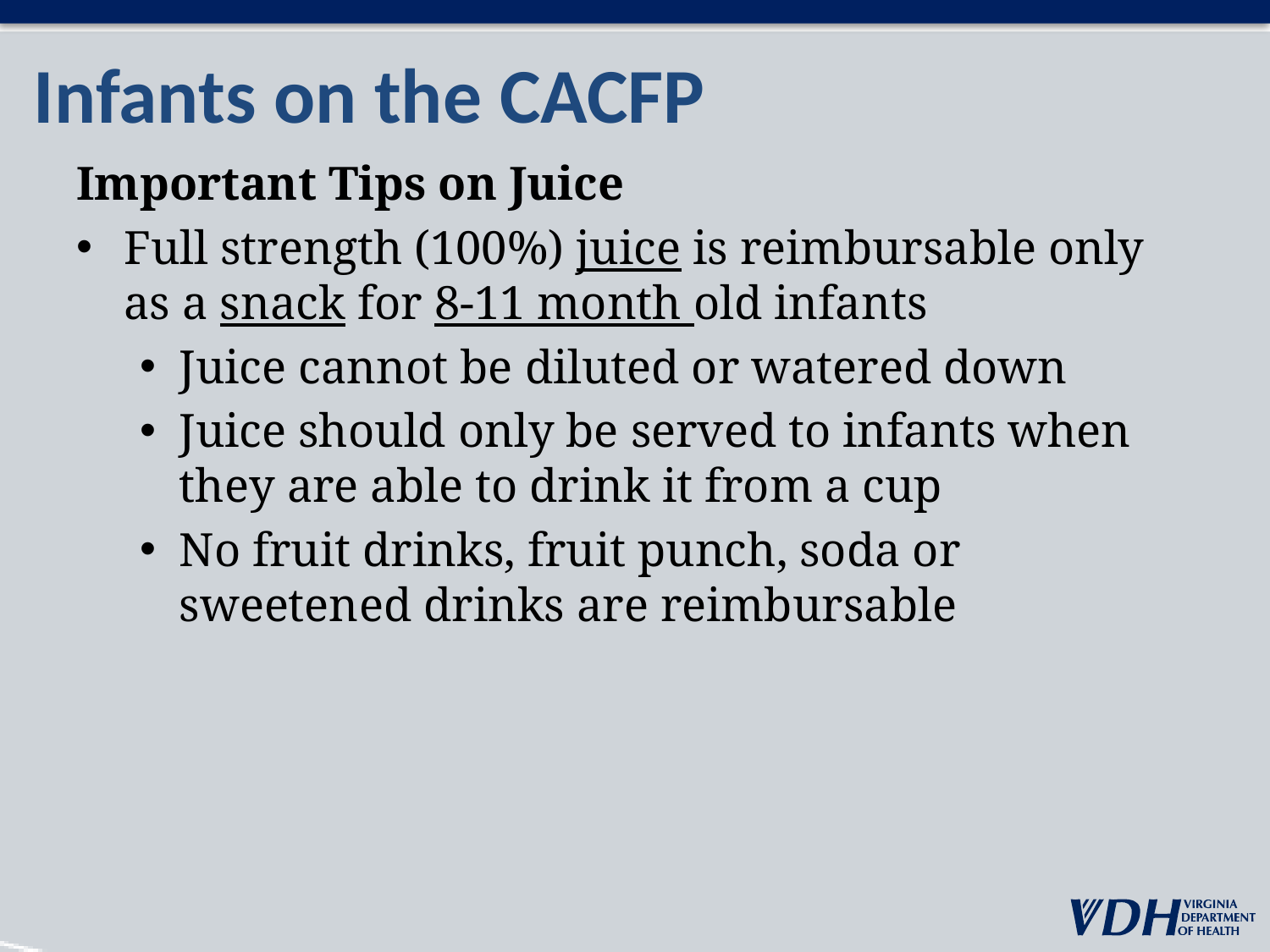

# Infants on the CACFP
Important Tips on Juice
Full strength (100%) juice is reimbursable only as a snack for 8-11 month old infants
Juice cannot be diluted or watered down
Juice should only be served to infants when they are able to drink it from a cup
No fruit drinks, fruit punch, soda or sweetened drinks are reimbursable